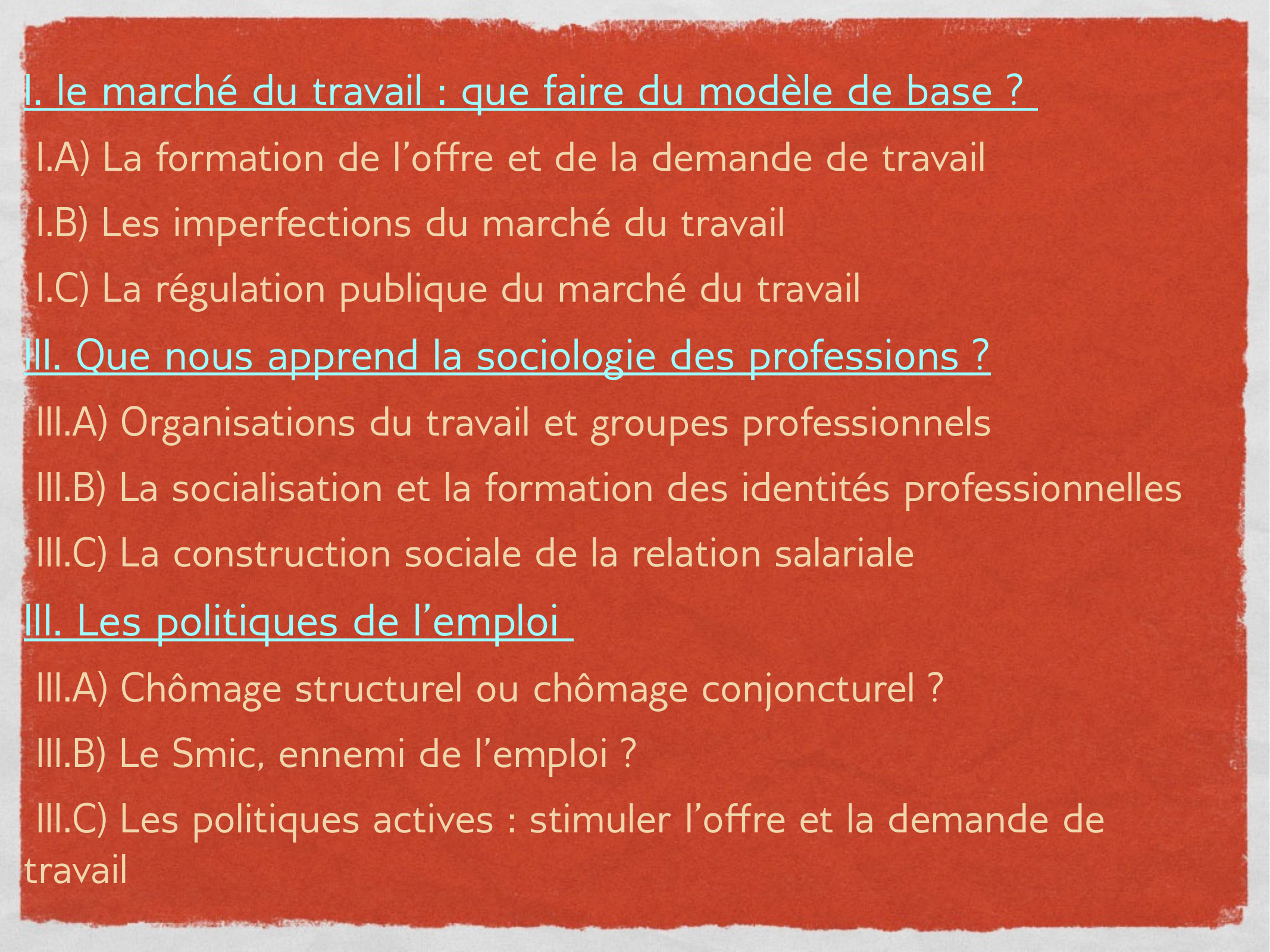

I. le marché du travail : que faire du modèle de base ?
I.A) La formation de l’offre et de la demande de travail
I.B) Les imperfections du marché du travail
I.C) La régulation publique du marché du travail
III. Que nous apprend la sociologie des professions ?
III.A) Organisations du travail et groupes professionnels
III.B) La socialisation et la formation des identités professionnelles
III.C) La construction sociale de la relation salariale
III. Les politiques de l’emploi
III.A) Chômage structurel ou chômage conjoncturel ?
III.B) Le Smic, ennemi de l’emploi ?
III.C) Les politiques actives : stimuler l’offre et la demande de travail